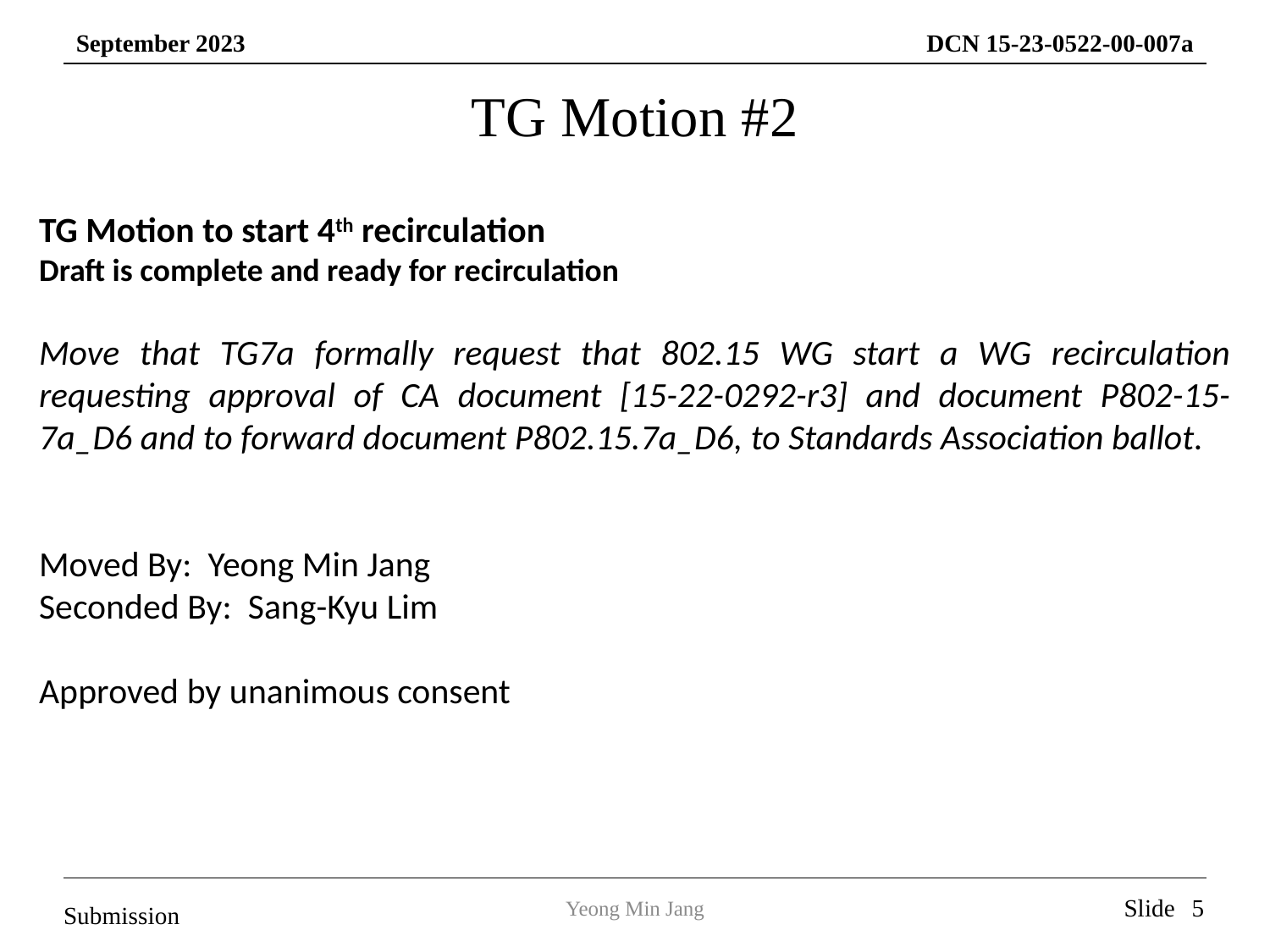

TG Motion #2
TG Motion to start 4th recirculation
Draft is complete and ready for recirculation

Move that TG7a formally request that 802.15 WG start a WG recirculation requesting approval of CA document [15-22-0292-r3] and document P802-15-7a_D6 and to forward document P802.15.7a_D6, to Standards Association ballot.

Moved By:  Yeong Min Jang
Seconded By:  Sang-Kyu Lim

Approved by unanimous consent